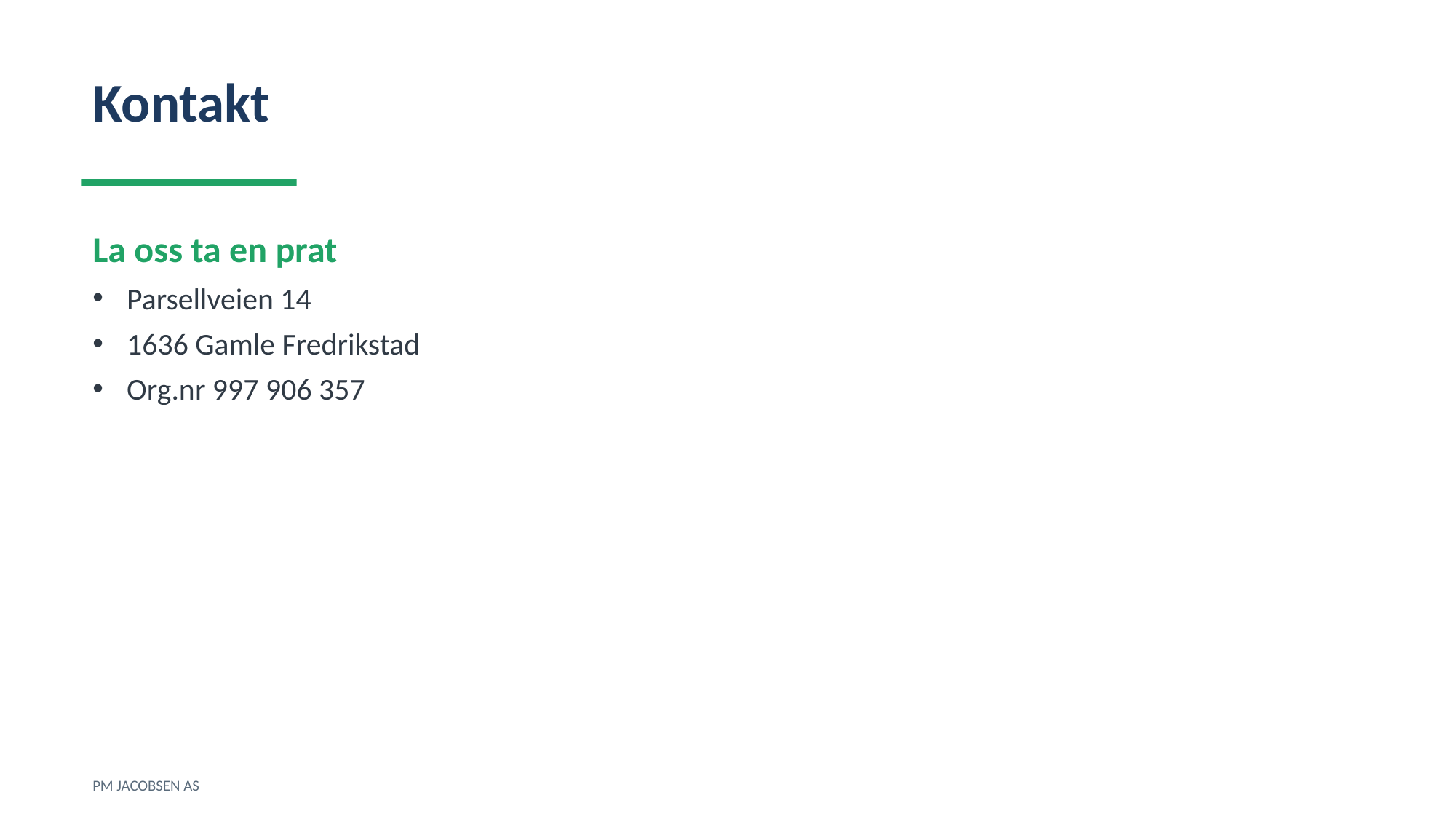

Kontakt

La oss ta en prat
Parsellveien 14
1636 Gamle Fredrikstad
Org.nr 997 906 357
PM JACOBSEN AS